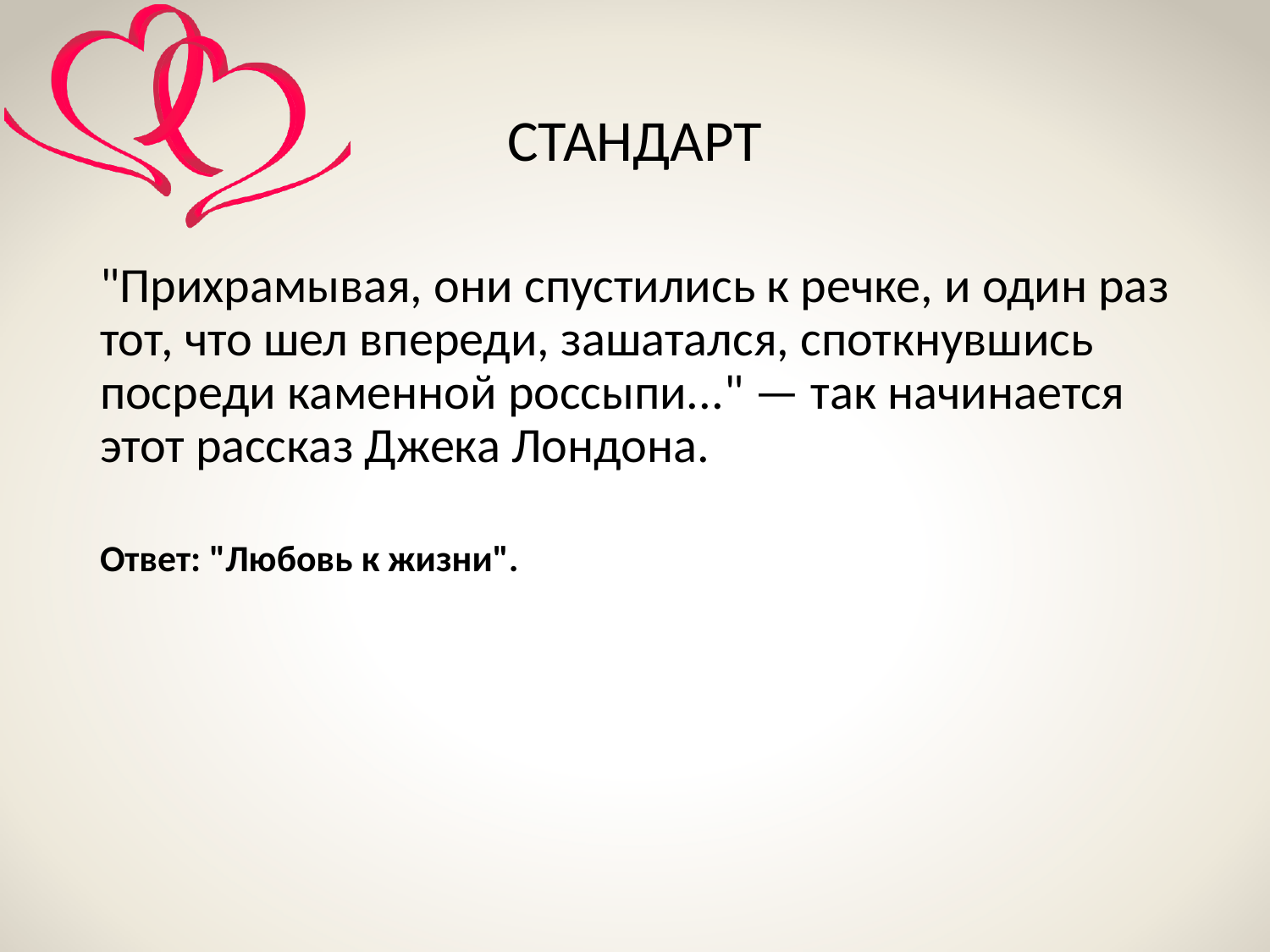

# СТАНДАРТ
"Прихрамывая, они спустились к речке, и один раз тот, что шел впереди, зашатался, споткнувшись посреди каменной россыпи..." — так начинается этот рассказ Джека Лондона.

Ответ: "Любовь к жизни".